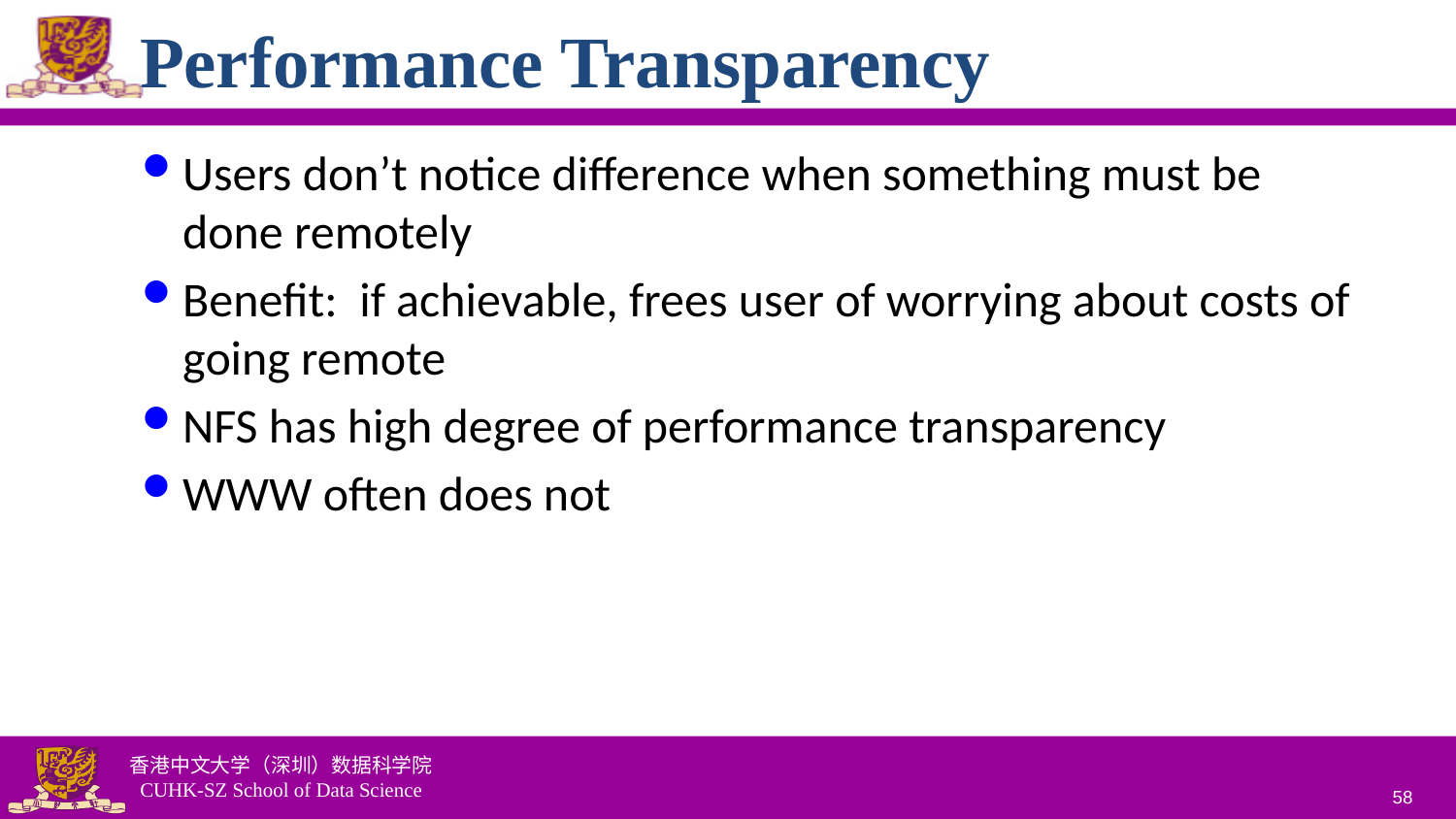

# Performance Transparency
Users don’t notice difference when something must be done remotely
Benefit:  if achievable, frees user of worrying about costs of going remote
NFS has high degree of performance transparency
WWW often does not
58